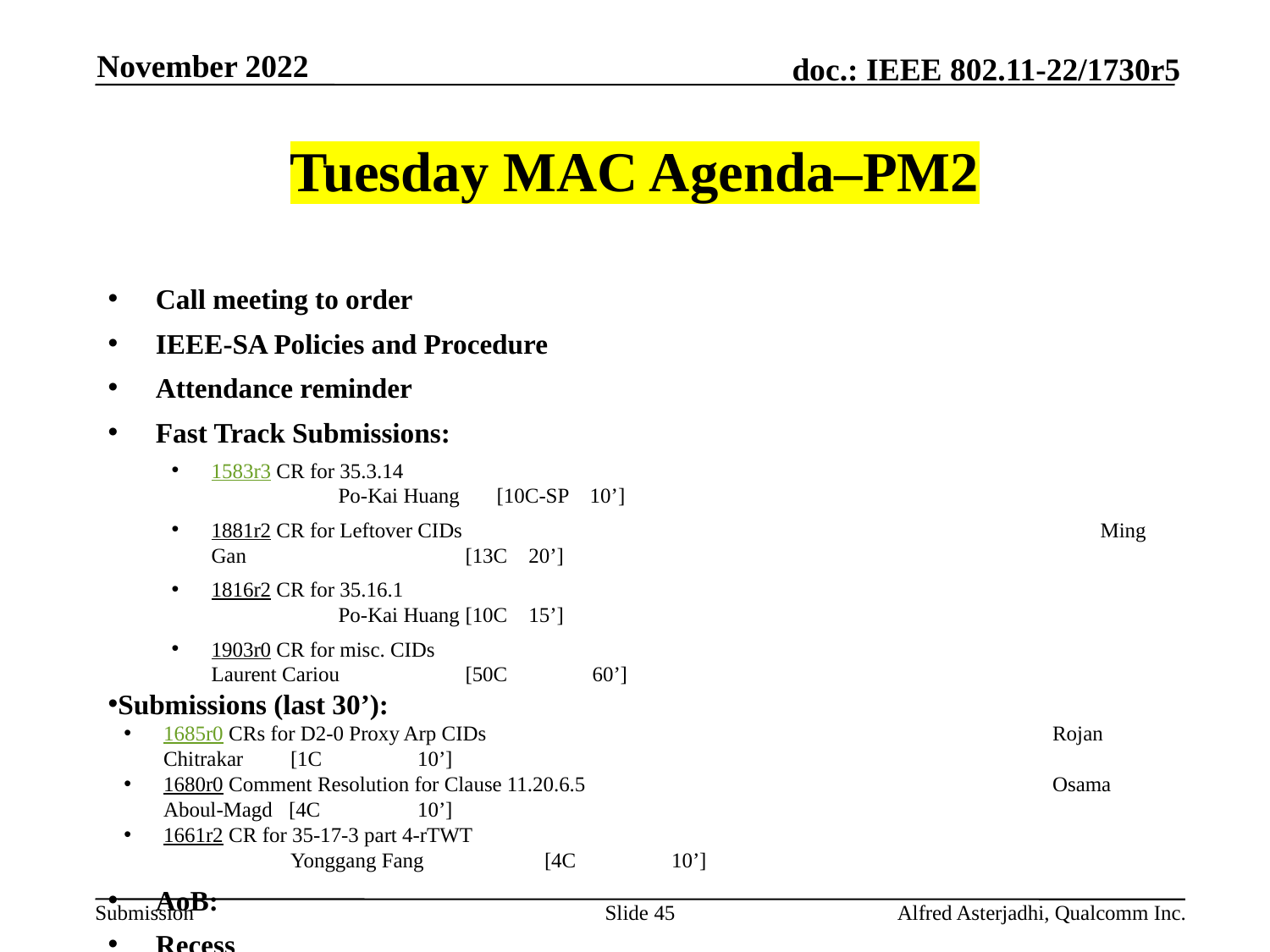

November 2022
# Tuesday MAC Agenda–PM2
Call meeting to order
IEEE-SA Policies and Procedure
Attendance reminder
Fast Track Submissions:
1583r3 CR for 35.3.14 							Po-Kai Huang       [10C-SP    10’]
1881r2 CR for Leftover CIDs						Ming Gan		[13C    20’]
1816r2 CR for 35.16.1 							Po-Kai Huang 	[10C    15’]
1903r0 CR for misc. CIDs 						Laurent Cariou 	[50C	60’]
Submissions (last 30’):
1685r0 CRs for D2-0 Proxy Arp CIDs 					Rojan Chitrakar 	[1C	10’]
1680r0 Comment Resolution for Clause 11.20.6.5 				Osama Aboul-Magd   [4C	10’]
1661r2 CR for 35-17-3 part 4-rTWT 						Yonggang Fang	[4C	10’]
AoB:
Recess
Slide 45
Alfred Asterjadhi, Qualcomm Inc.